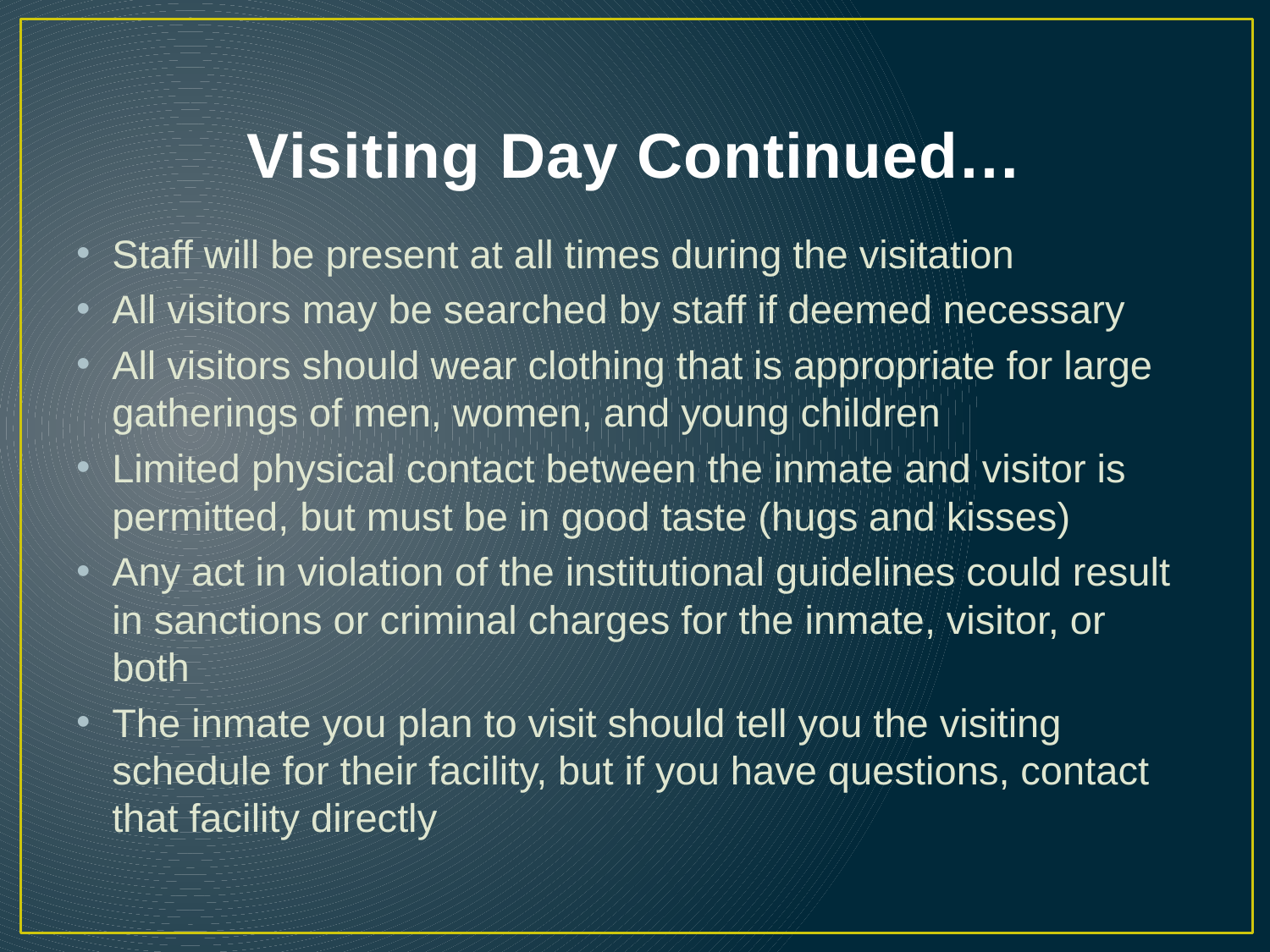

# Visiting Day Continued…
Staff will be present at all times during the visitation
All visitors may be searched by staff if deemed necessary
All visitors should wear clothing that is appropriate for large gatherings of men, women, and young children
Limited physical contact between the inmate and visitor is permitted, but must be in good taste (hugs and kisses)
Any act in violation of the institutional guidelines could result in sanctions or criminal charges for the inmate, visitor, or both
The inmate you plan to visit should tell you the visiting schedule for their facility, but if you have questions, contact that facility directly